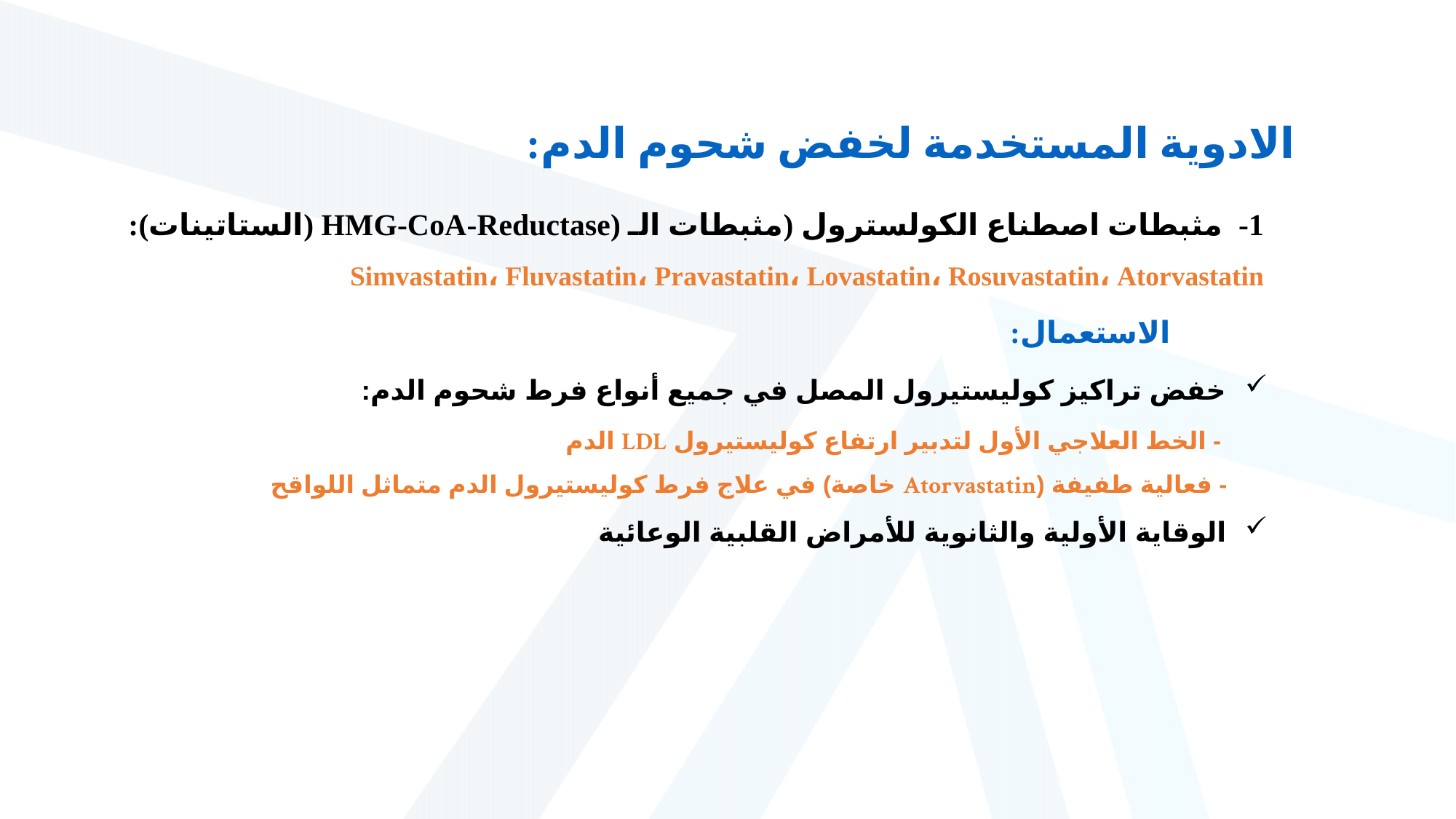

الادوية المستخدمة لخفض شحوم الدم:
1-  مثبطات اصطناع الكولسترول (مثبطات الـ (HMG-CoA-Reductase (الستاتينات):
Simvastatin، Fluvastatin، Pravastatin، Lovastatin، Rosuvastatin، Atorvastatin
الاستعمال:
خفض تراكيز كوليستيرول المصل في جميع أنواع فرط شحوم الدم:
      - الخط العلاجي الأول لتدبير ارتفاع كوليستيرول LDL الدم
      - فعالية طفيفة (Atorvastatin خاصة) في علاج فرط كوليستيرول الدم متماثل اللواقح
الوقاية الأولية والثانوية للأمراض القلبية الوعائية